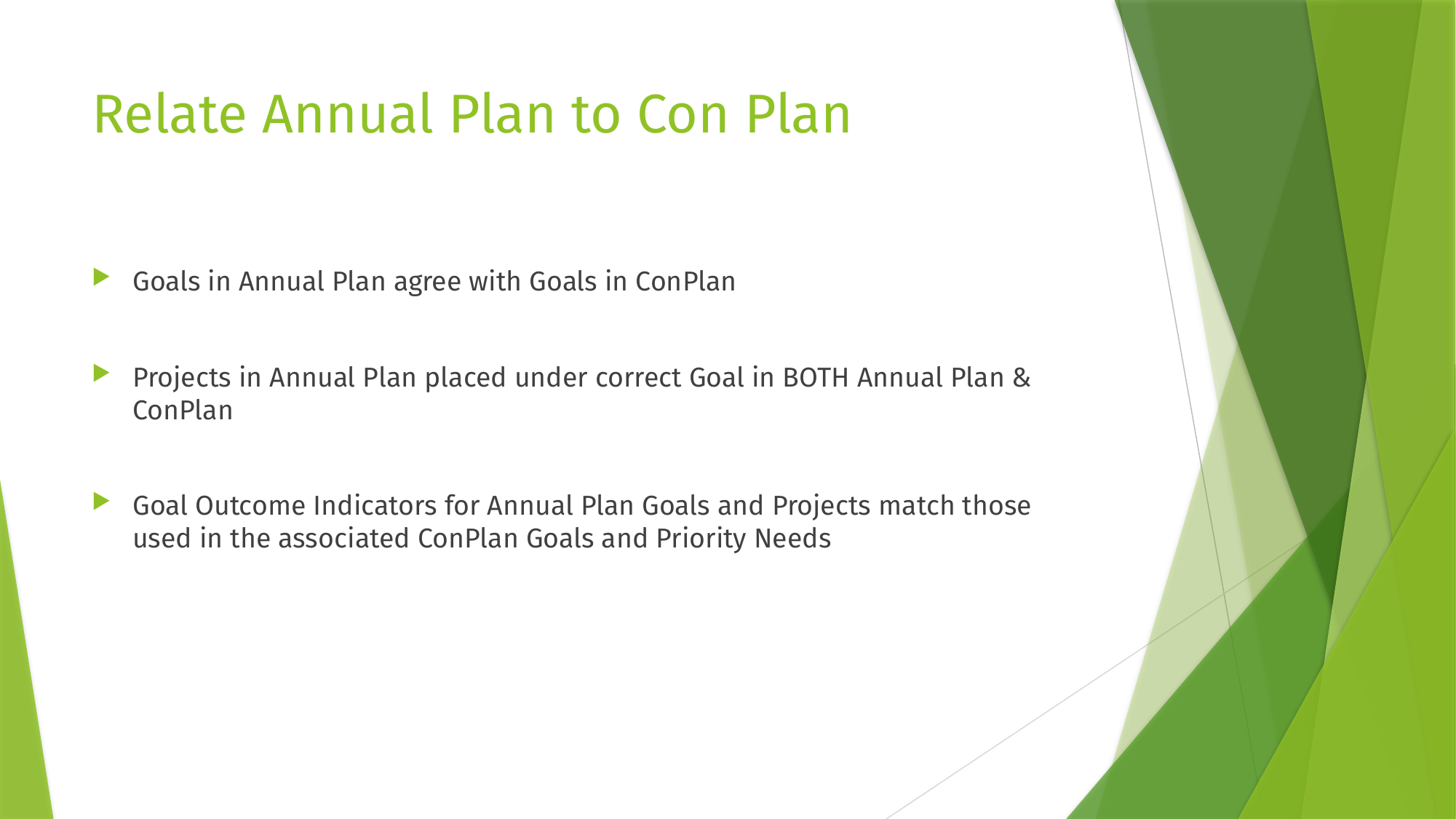

# Relate Annual Plan to Con Plan
Goals in Annual Plan agree with Goals in ConPlan

Projects in Annual Plan placed under correct Goal in BOTH Annual Plan & ConPlan

Goal Outcome Indicators for Annual Plan Goals and Projects match those used in the associated ConPlan Goals and Priority Needs